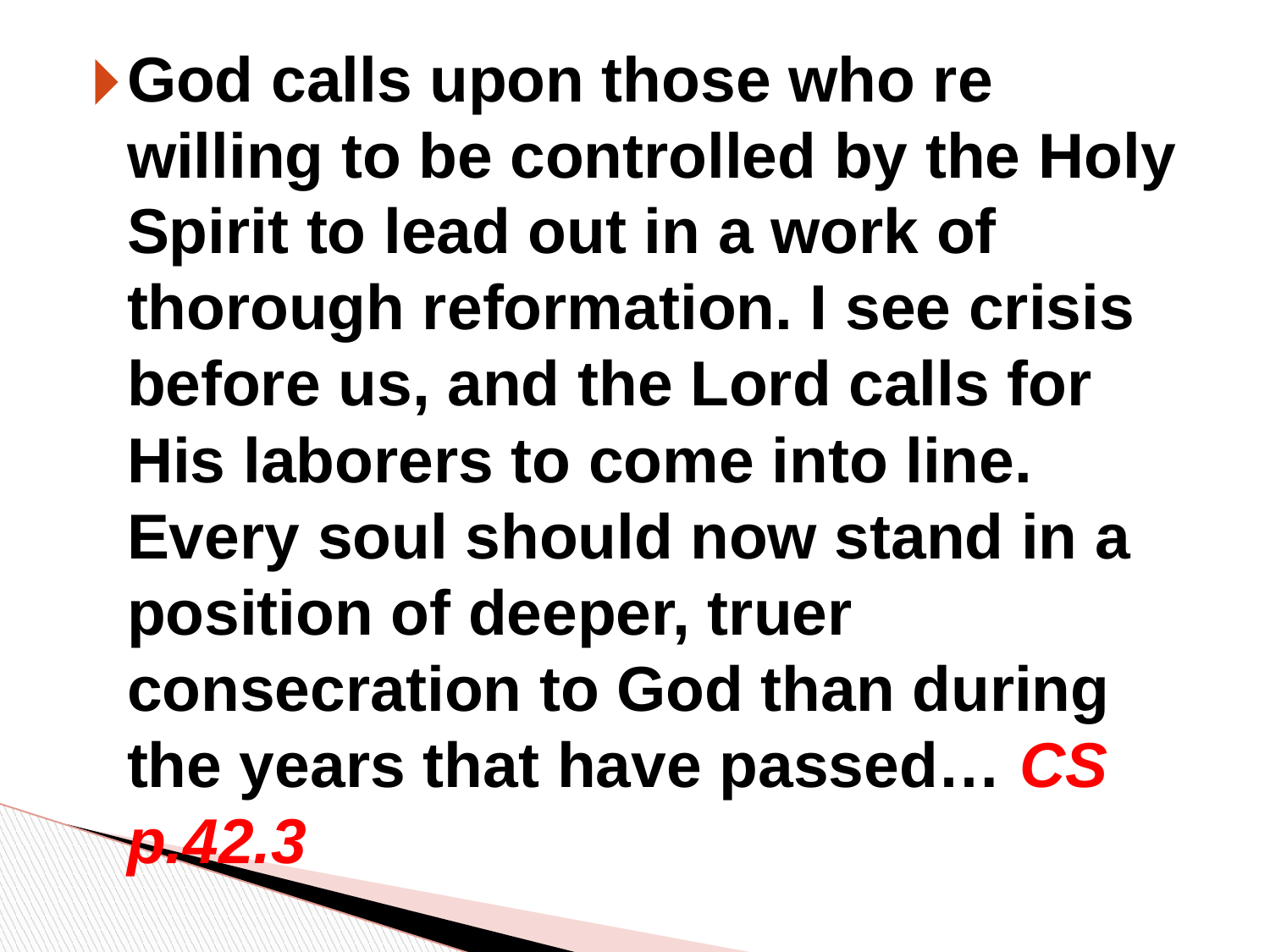

God calls upon those who re willing to be controlled by the Holy Spirit to lead out in a work of thorough reformation. I see crisis before us, and the Lord calls for His laborers to come into line. Every soul should now stand in a position of deeper, truer consecration to God than during the years that have passed… CS p.42.3